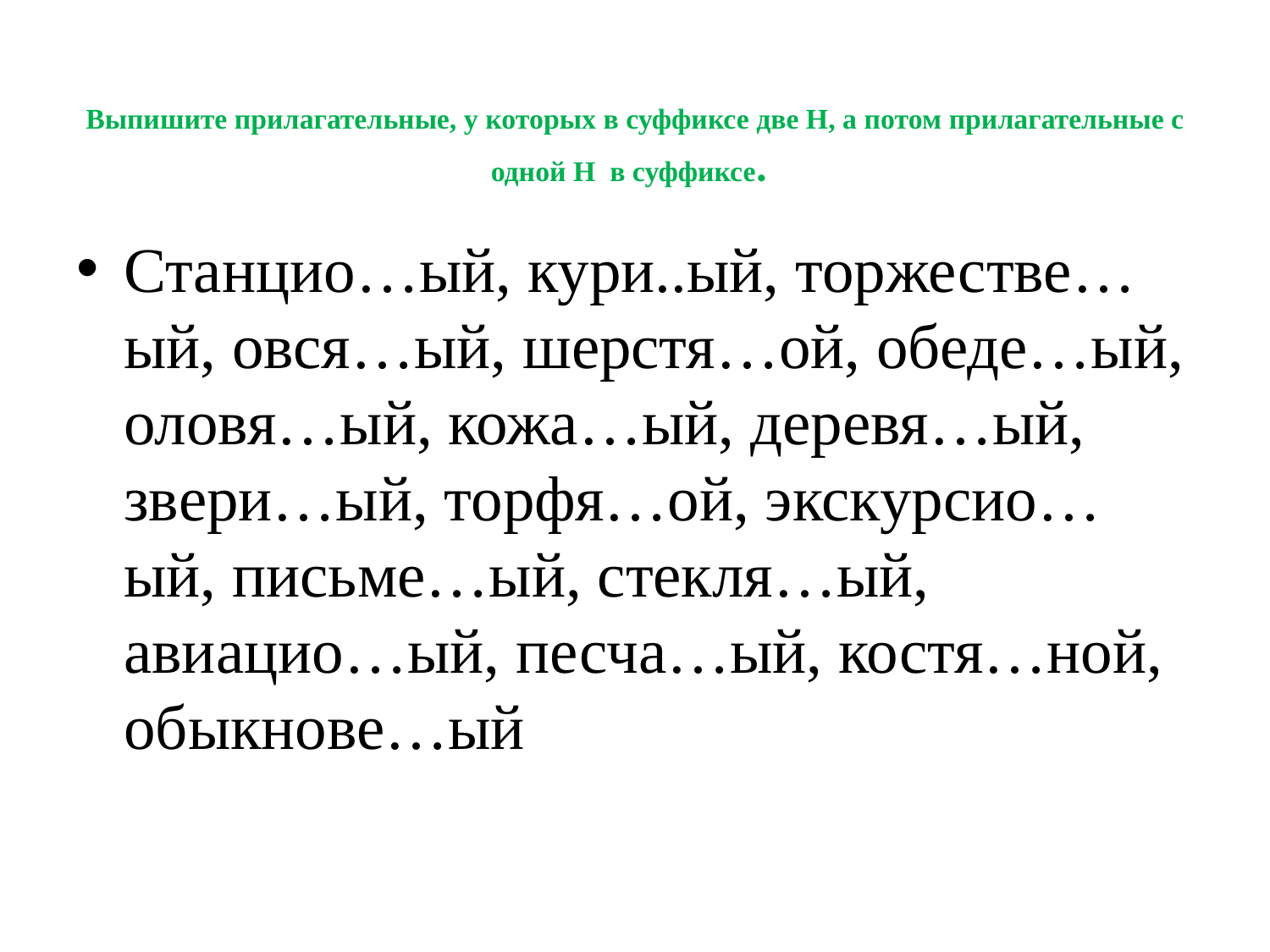

# Выпишите прилагательные, у которых в суффиксе две Н, а потом прилагательные с одной Н  в суффиксе.
Станцио…ый, кури..ый, торжестве…ый, овся…ый, шерстя…ой, обеде…ый, оловя…ый, кожа…ый, деревя…ый, звери…ый, торфя…ой, экскурсио…ый, письме…ый, стекля…ый, авиацио…ый, песча…ый, костя…ной, обыкнове…ый